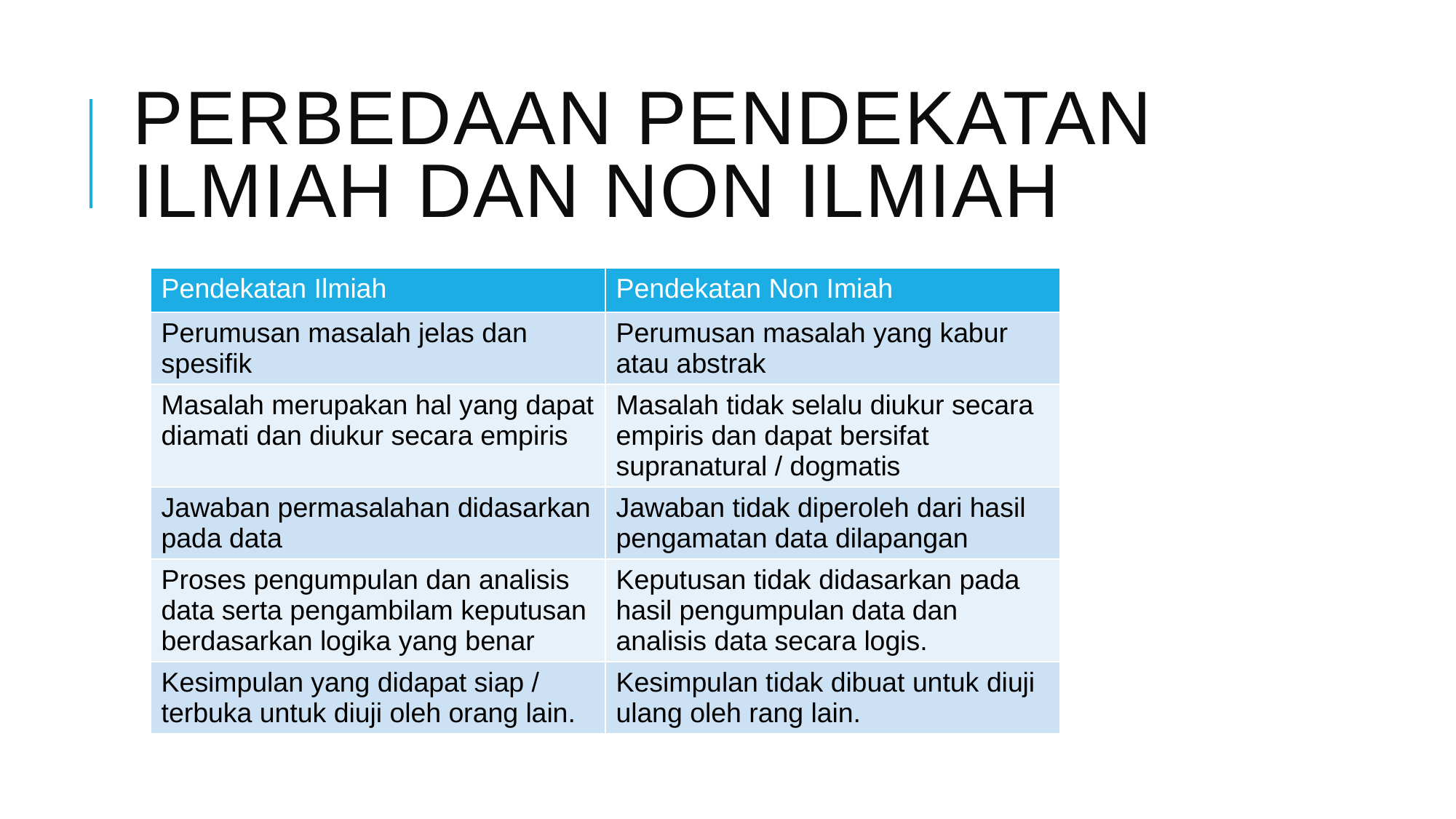

# Perbedaan pendekatan ilmiah dan non ilmiah
| Pendekatan Ilmiah | Pendekatan Non Imiah |
| --- | --- |
| Perumusan masalah jelas dan spesifik | Perumusan masalah yang kabur atau abstrak |
| Masalah merupakan hal yang dapat diamati dan diukur secara empiris | Masalah tidak selalu diukur secara empiris dan dapat bersifat supranatural / dogmatis |
| Jawaban permasalahan didasarkan pada data | Jawaban tidak diperoleh dari hasil pengamatan data dilapangan |
| Proses pengumpulan dan analisis data serta pengambilam keputusan berdasarkan logika yang benar | Keputusan tidak didasarkan pada hasil pengumpulan data dan analisis data secara logis. |
| Kesimpulan yang didapat siap / terbuka untuk diuji oleh orang lain. | Kesimpulan tidak dibuat untuk diuji ulang oleh rang lain. |